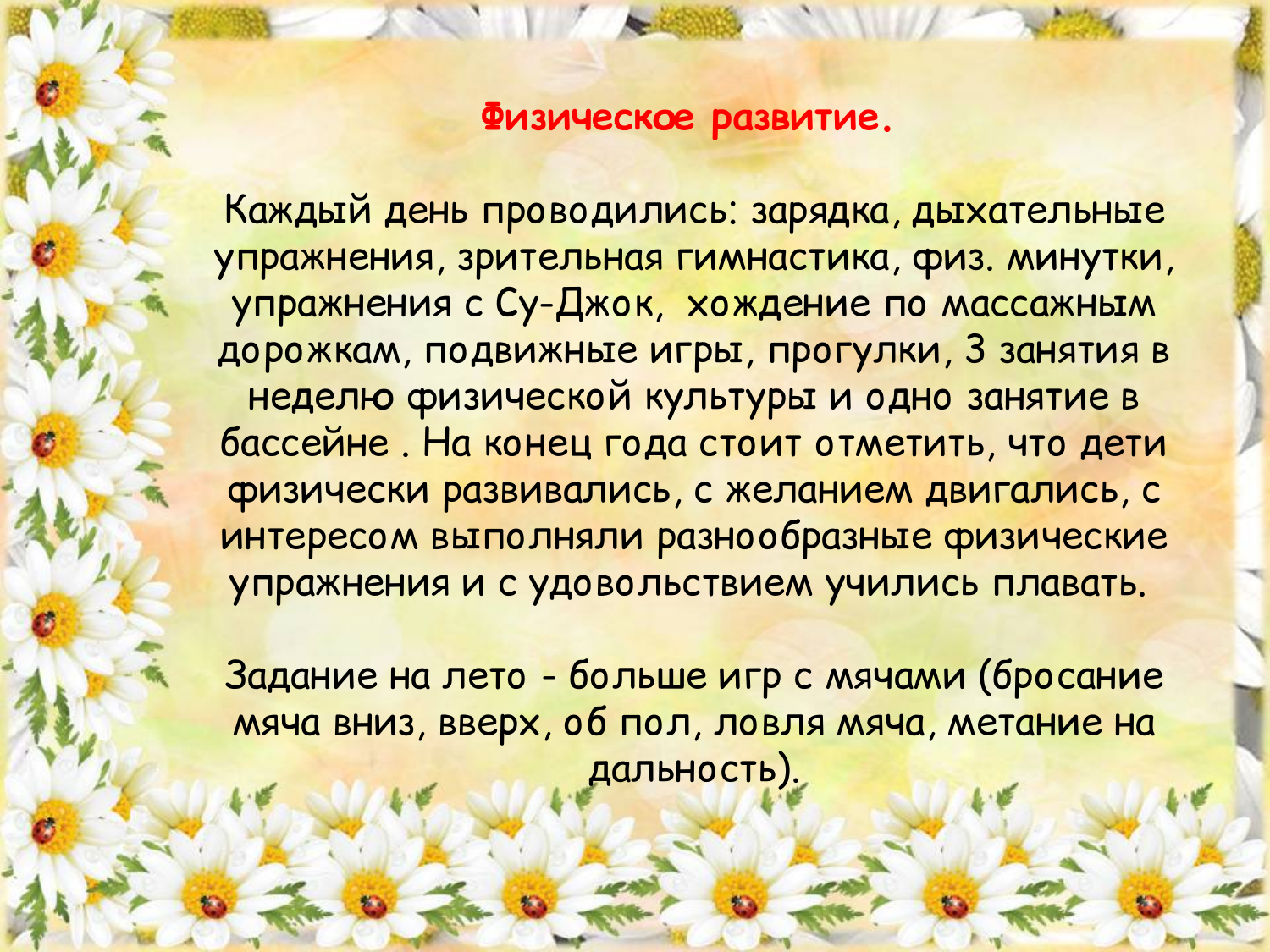

Физическое развитие.

Каждый день проводились: зарядка, дыхательные упражнения, зрительная гимнастика, физ. минутки, упражнения с Су-Джок,  хождение по массажным дорожкам, подвижные игры, прогулки, 3 занятия в неделю физической культуры и одно занятие в бассейне . На конец года стоит отметить, что дети физически развивались, с желанием двигались, с интересом выполняли разнообразные физические упражнения и с удовольствием учились плавать.

Задание на лето - больше игр с мячами (бросание мяча вниз, вверх, об пол, ловля мяча, метание на дальность).